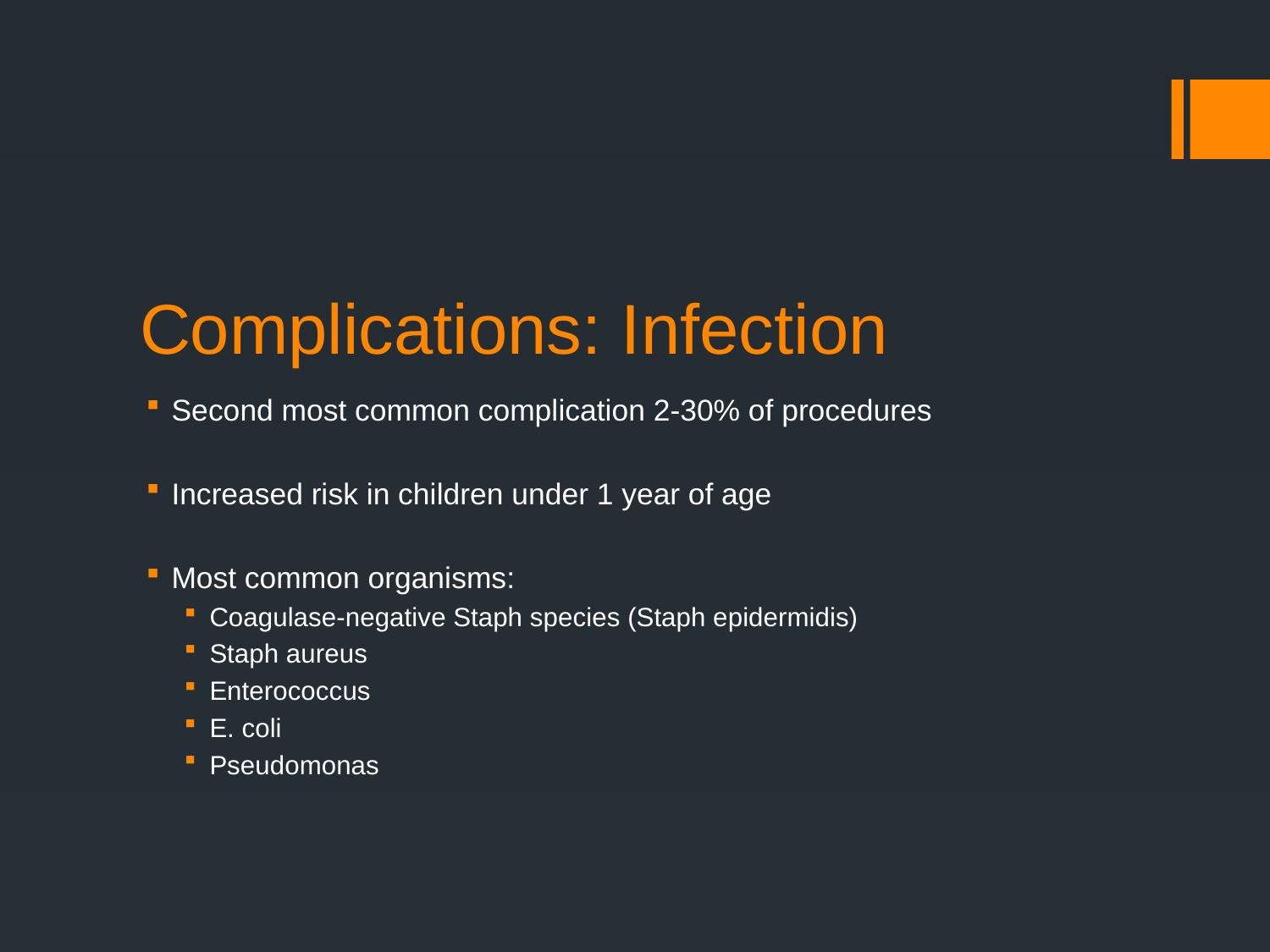

# Complications: Infection
Second most common complication 2-30% of procedures

Increased risk in children under 1 year of age

Most common organisms:
Coagulase-negative Staph species (Staph epidermidis)
Staph aureus
Enterococcus
E. coli
Pseudomonas